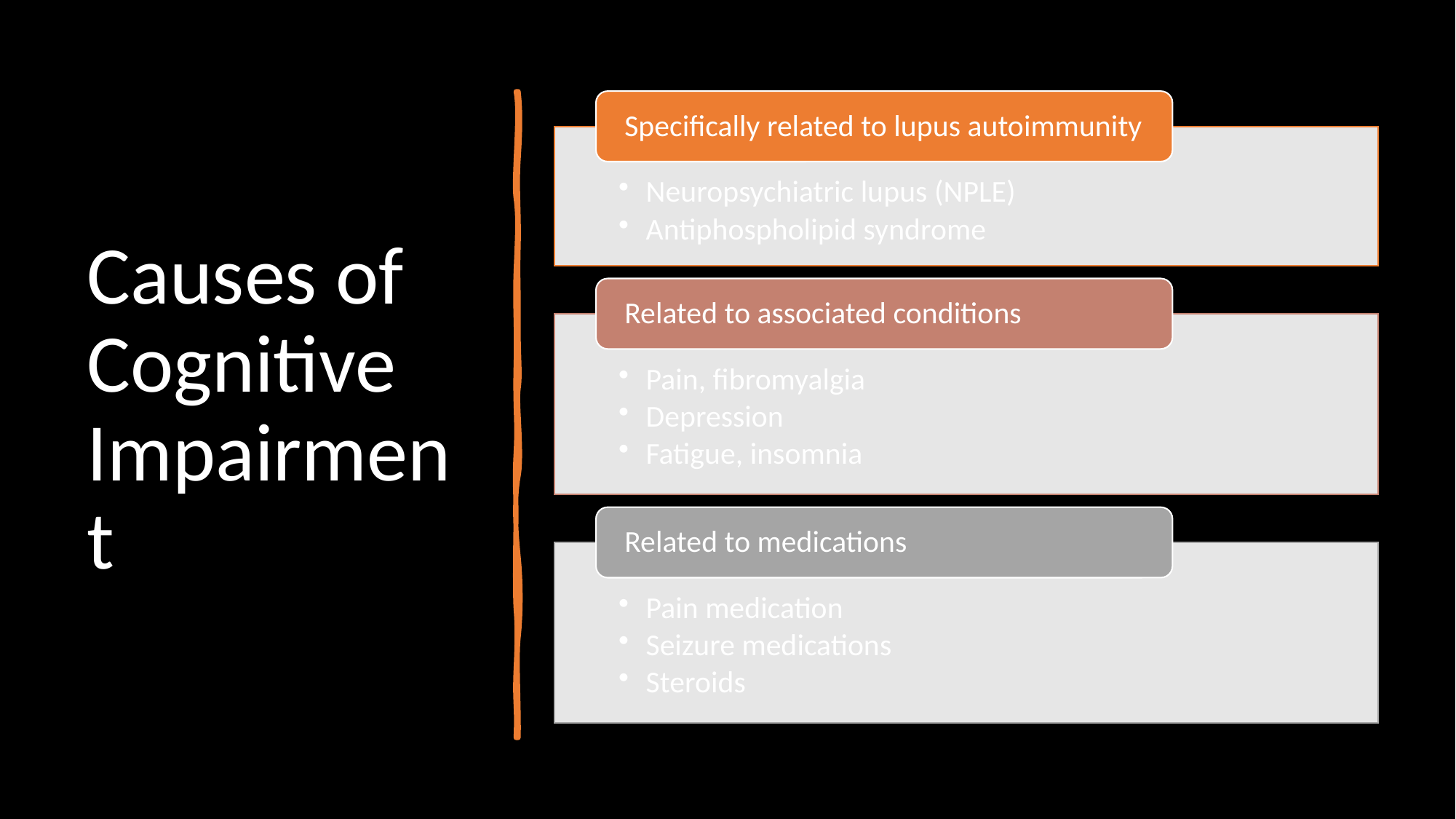

Neuropsychiatric lupus (NPLE)
Antiphospholipid syndrome
Specifically related to lupus autoimmunity
Pain, fibromyalgia
Depression
Fatigue, insomnia
Related to associated conditions
Pain medication
Seizure medications
Steroids
Related to medications
# Causes of Cognitive Impairment